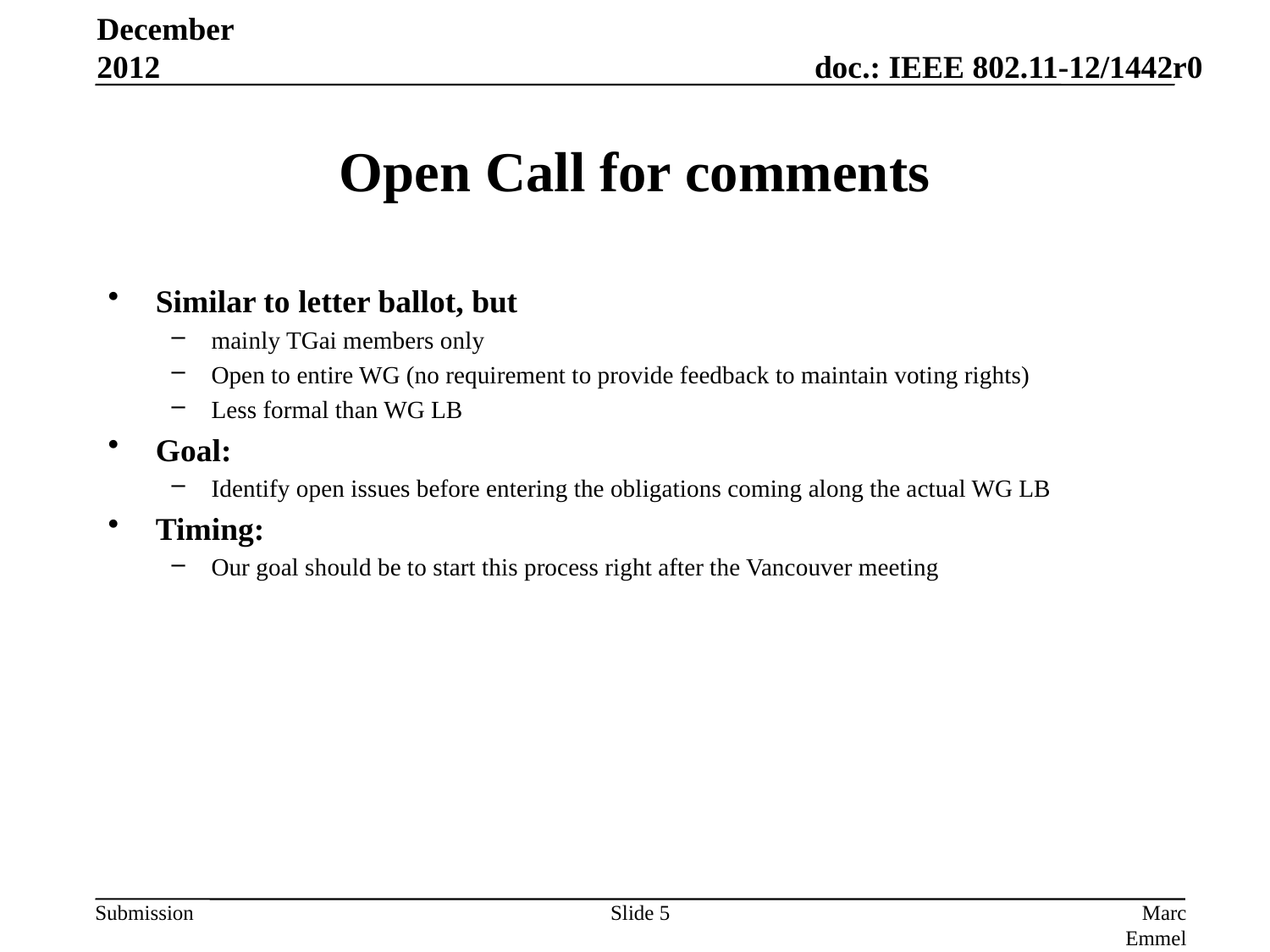

December 2012
# Open Call for comments
Similar to letter ballot, but
mainly TGai members only
Open to entire WG (no requirement to provide feedback to maintain voting rights)
Less formal than WG LB
Goal:
Identify open issues before entering the obligations coming along the actual WG LB
Timing:
Our goal should be to start this process right after the Vancouver meeting
Slide 5
Marc Emmelmann, Fraunhofer FOKUS